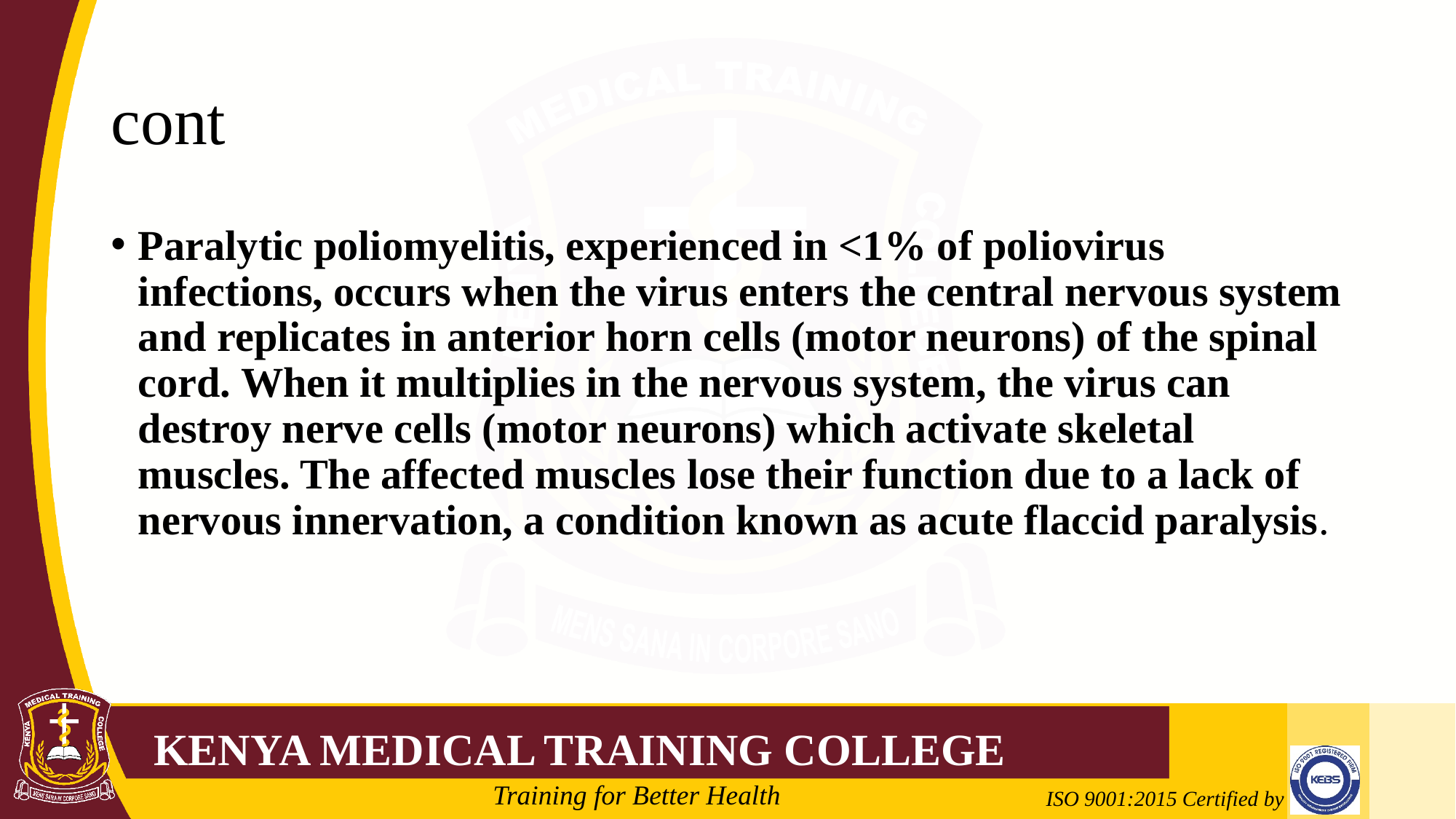

# cont
Paralytic poliomyelitis, experienced in <1% of poliovirus infections, occurs when the virus enters the central nervous system and replicates in anterior horn cells (motor neurons) of the spinal cord. When it multiplies in the nervous system, the virus can destroy nerve cells (motor neurons) which activate skeletal muscles. The affected muscles lose their function due to a lack of nervous innervation, a condition known as acute flaccid paralysis.